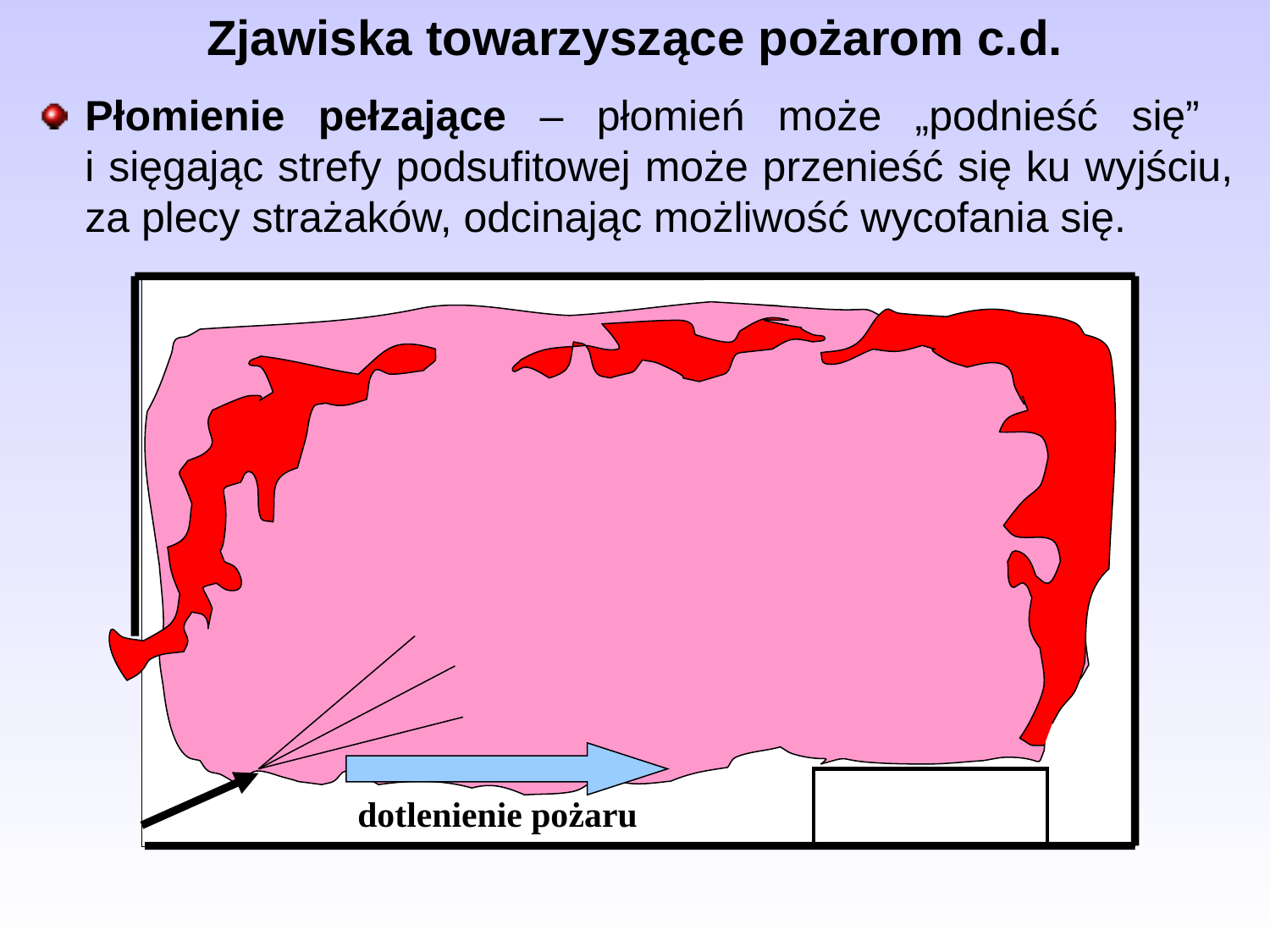

Zjawiska towarzyszące pożarom c.d.
Płomienie pełzające – płomień może „podnieść się”
i sięgając strefy podsufitowej może przenieść się ku wyjściu, za plecy strażaków, odcinając możliwość wycofania się.

dotlenienie pożaru